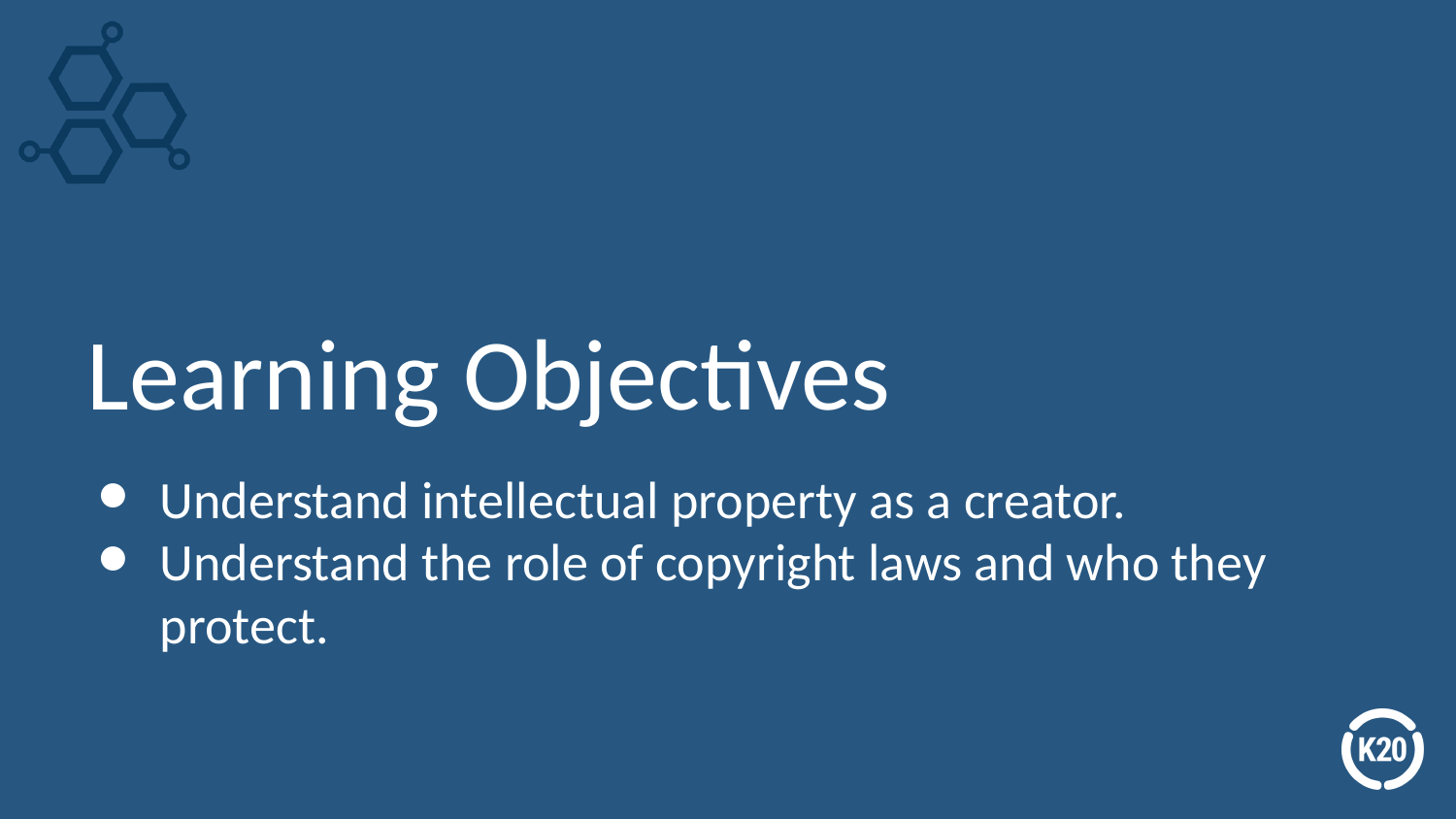

# Learning Objectives
Understand intellectual property as a creator.
Understand the role of copyright laws and who they protect.